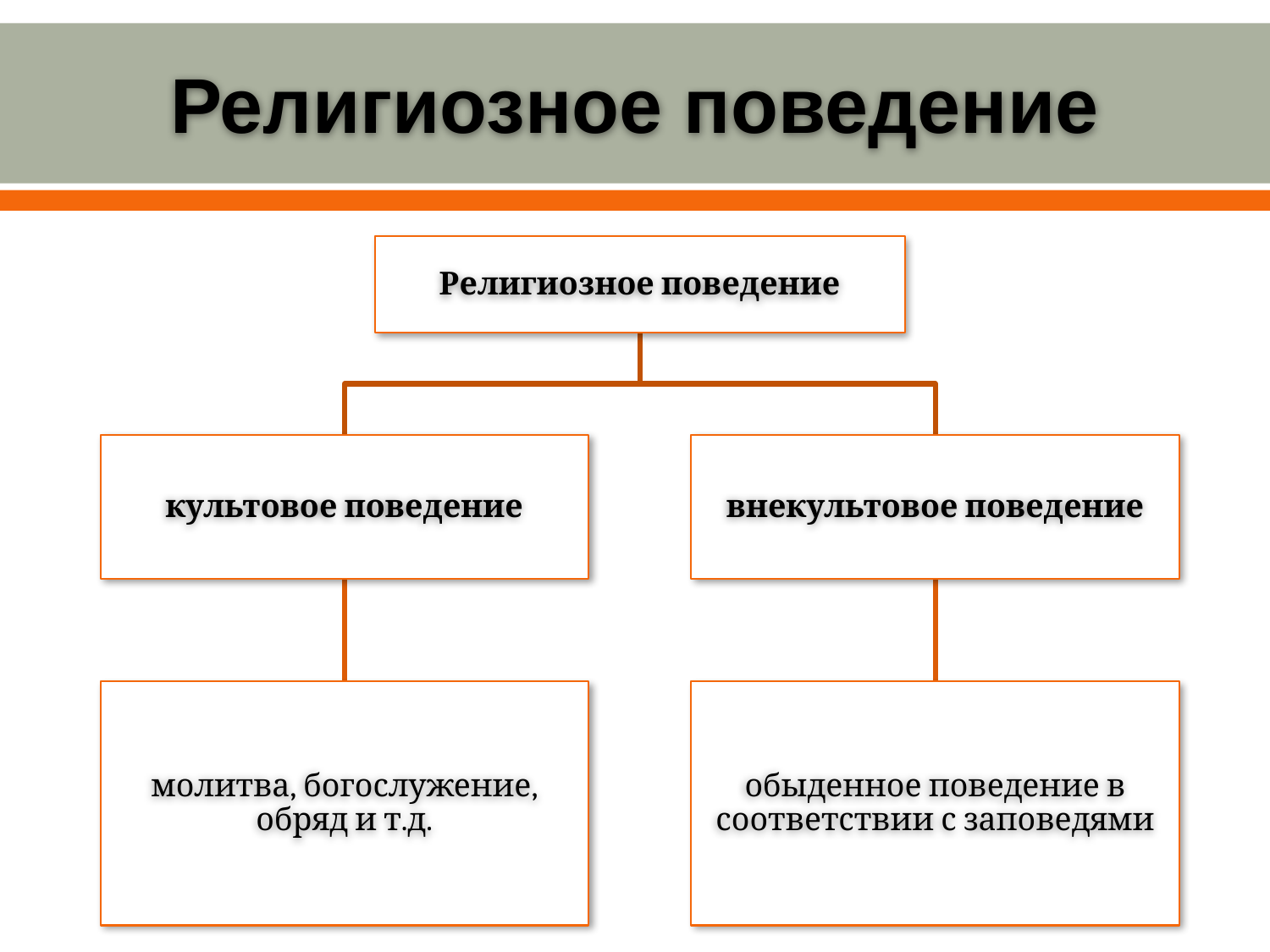

# Религиозное поведение

Религиозное поведение

культовое поведение

внекультовое поведение

молитва, богослужение, обряд и т.д.

обыденное поведение в соответствии с заповедями